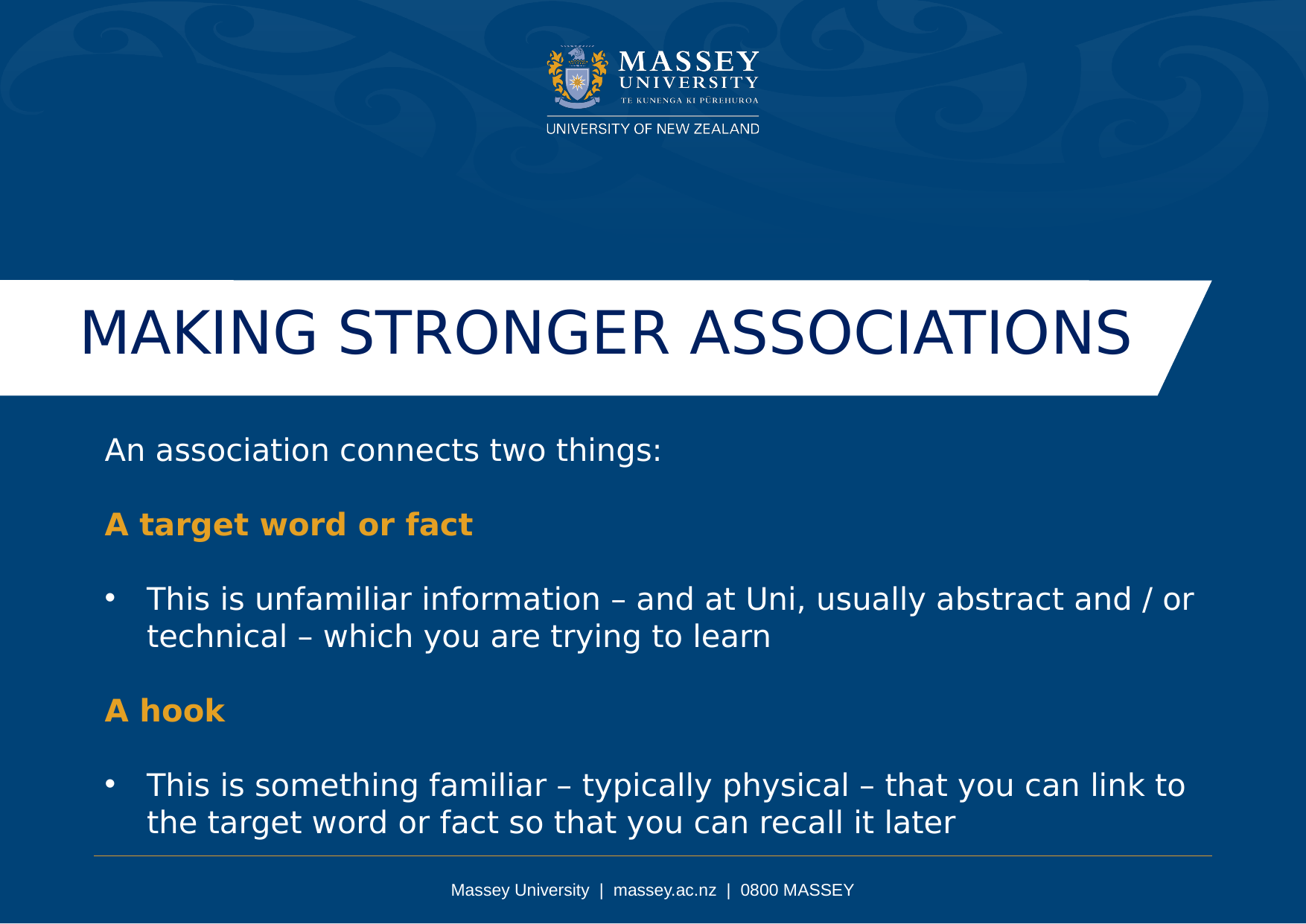

MAKING STRONGER ASSOCIATIONS
An association connects two things:

A target word or fact

This is unfamiliar information – and at Uni, usually abstract and / or technical – which you are trying to learn

A hook

This is something familiar – typically physical – that you can link to the target word or fact so that you can recall it later